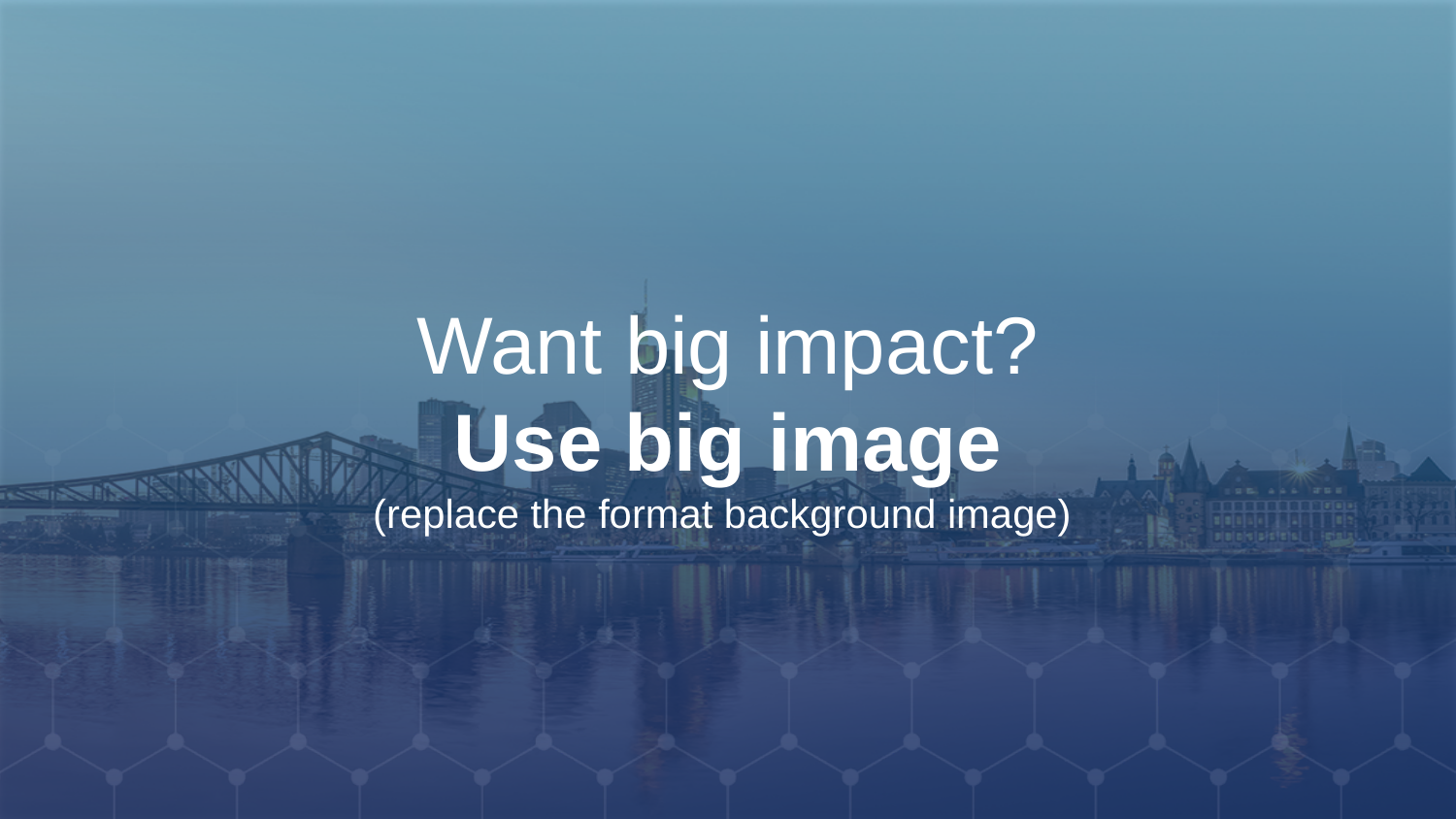

# Want big impact? Use big image (replace the format background image)